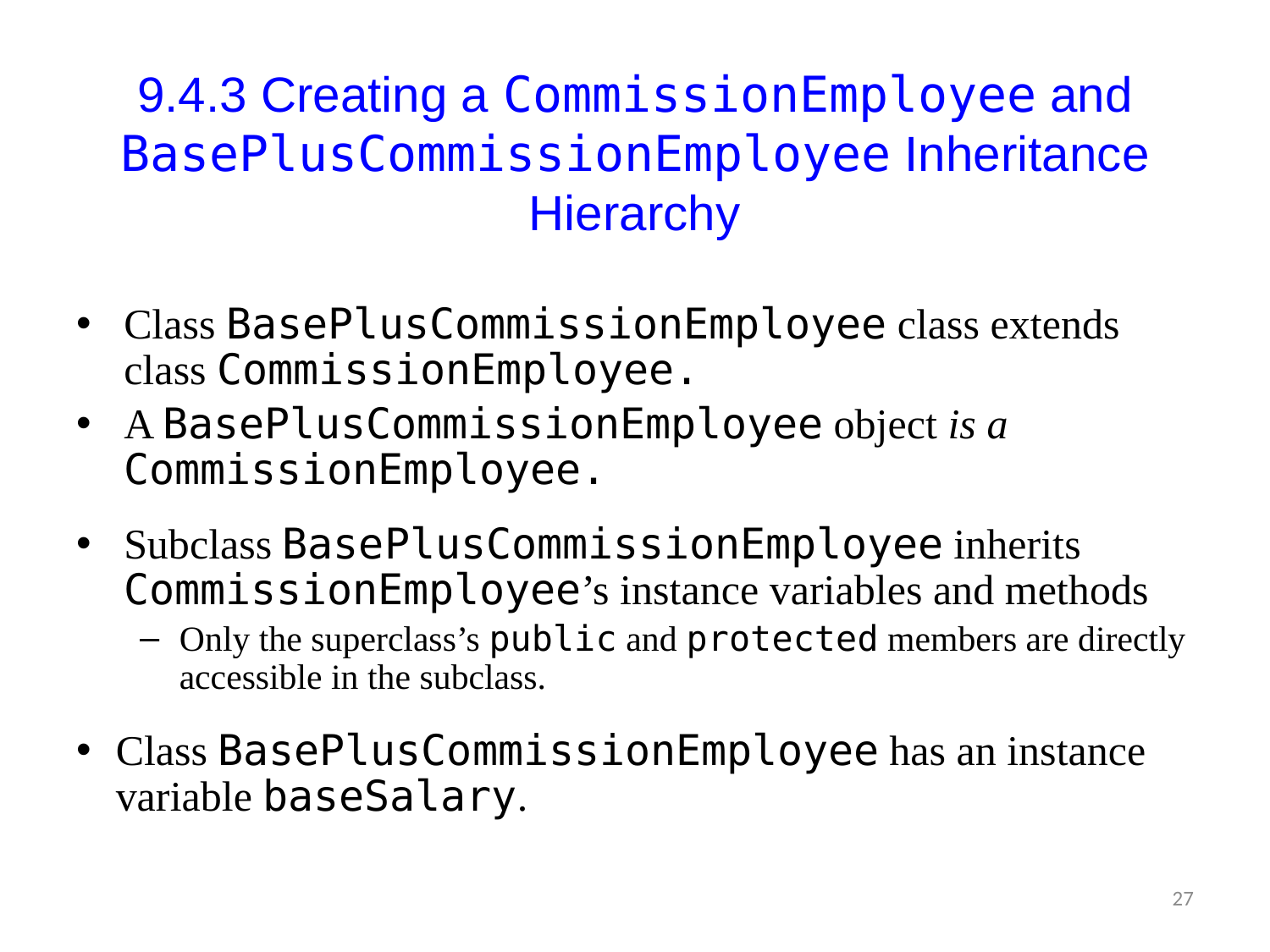

# 9.4.3 Creating a CommissionEmployee and BasePlusCommissionEmployee Inheritance Hierarchy
Class BasePlusCommissionEmployee class extends class CommissionEmployee.
A BasePlusCommissionEmployee object is a CommissionEmployee.

Subclass BasePlusCommissionEmployee inherits CommissionEmployee’s instance variables and methods
Only the superclass’s public and protected members are directly accessible in the subclass.

Class BasePlusCommissionEmployee has an instance variable baseSalary.

27